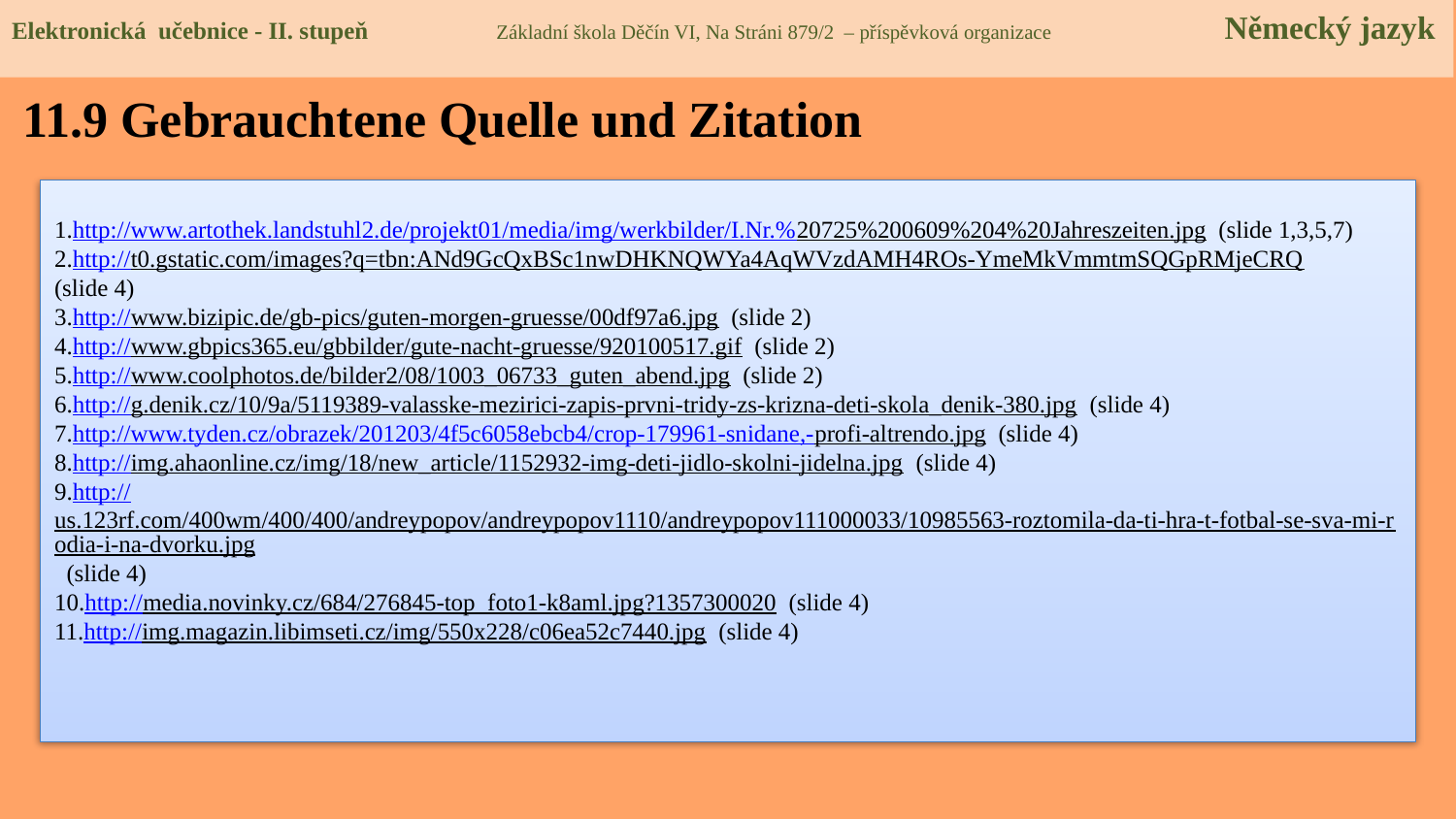

Elektronická  učebnice - II. stupeň                     Základní škola Děčín VI, Na Stráni 879/2  – příspěvková organizace                                  Německý jazyk

11.9 Gebrauchtene Quelle und Zitation

http://www.artothek.landstuhl2.de/projekt01/media/img/werkbilder/I.Nr.%20725%200609%204%20Jahreszeiten.jpg  (slide 1,3,5,7)
http://t0.gstatic.com/images?q=tbn:ANd9GcQxBSc1nwDHKNQWYa4AqWVzdAMH4ROs-YmeMkVmmtmSQGpRMjeCRQ     	(slide 4)
http://www.bizipic.de/gb-pics/guten-morgen-gruesse/00df97a6.jpg  (slide 2)
http://www.gbpics365.eu/gbbilder/gute-nacht-gruesse/920100517.gif  (slide 2)
http://www.coolphotos.de/bilder2/08/1003_06733_guten_abend.jpg  (slide 2)
http://g.denik.cz/10/9a/5119389-valasske-mezirici-zapis-prvni-tridy-zs-krizna-deti-skola_denik-380.jpg  (slide 4)
http://www.tyden.cz/obrazek/201203/4f5c6058ebcb4/crop-179961-snidane,-profi-altrendo.jpg  (slide 4)
http://img.ahaonline.cz/img/18/new_article/1152932-img-deti-jidlo-skolni-jidelna.jpg  (slide 4)
http://us.123rf.com/400wm/400/400/andreypopov/andreypopov1110/andreypopov111000033/10985563-roztomila-da-ti-hra-t-fotbal-se-sva-mi-rodia-i-na-dvorku.jpg  (slide 4)
http://media.novinky.cz/684/276845-top_foto1-k8aml.jpg?1357300020  (slide 4)
http://img.magazin.libimseti.cz/img/550x228/c06ea52c7440.jpg  (slide 4)